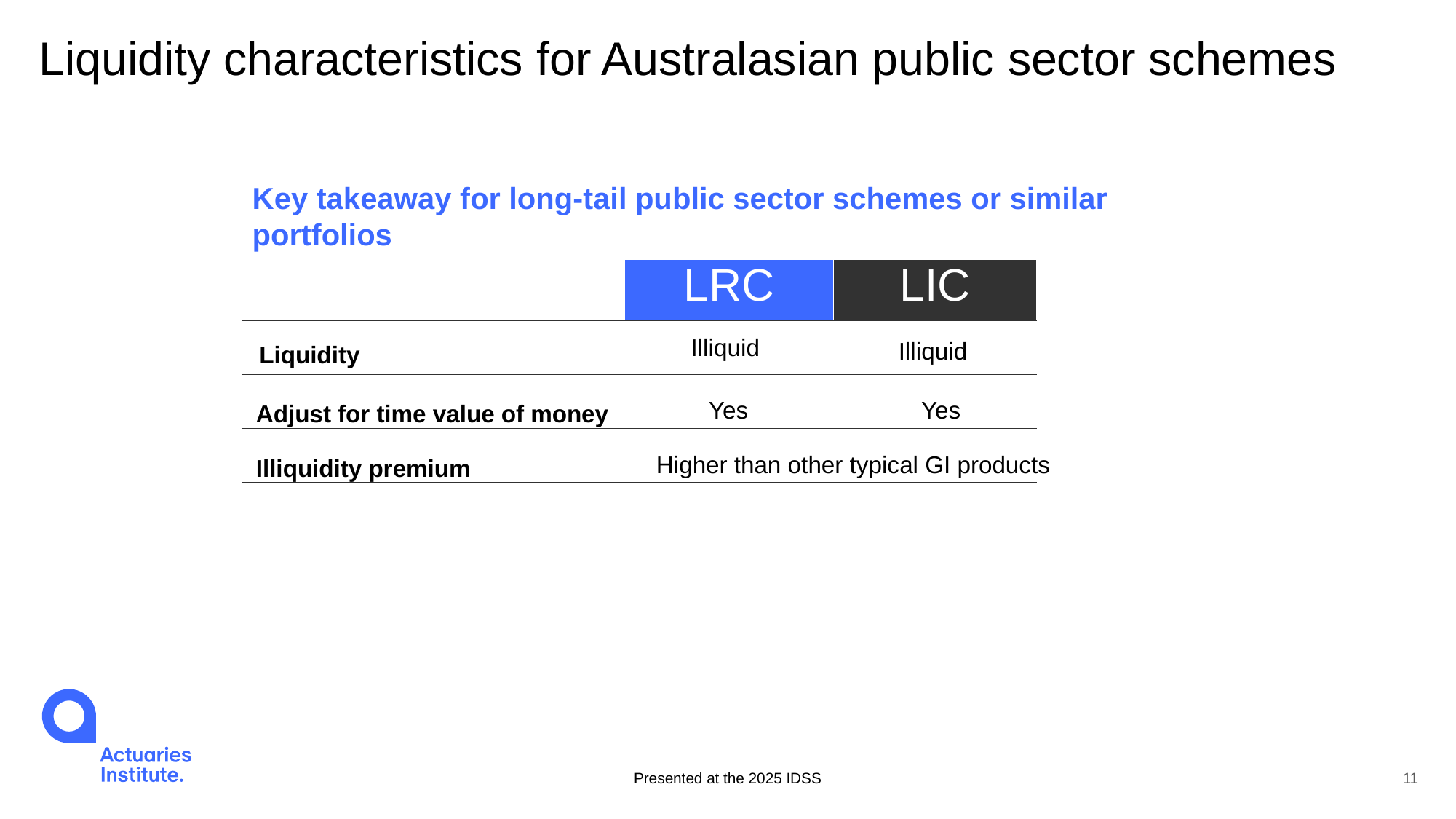

# Liquidity characteristics for Australasian public sector schemes
Key takeaway for long-tail public sector schemes or similar portfolios
|  | LRC | LIC |
| --- | --- | --- |
|  |  |  |
|  |  |  |
|  |  |  |
Illiquid
Illiquid
Liquidity
Yes
Yes
Adjust for time value of money
Higher than other typical GI products
Illiquidity premium
Presented at the 2025 IDSS
11